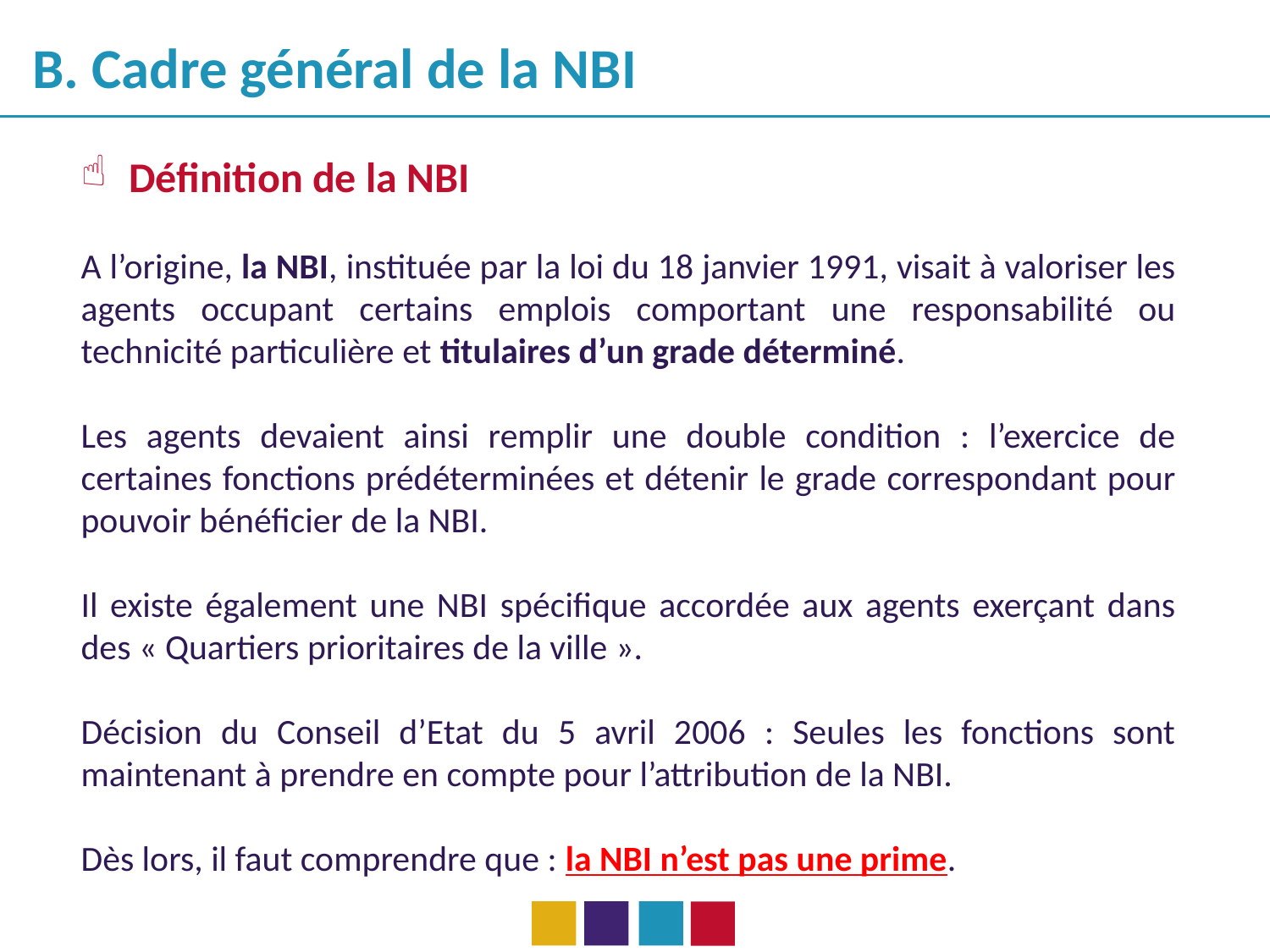

B. Cadre général de la NBI
Définition de la NBI

A l’origine, la NBI, instituée par la loi du 18 janvier 1991, visait à valoriser les agents occupant certains emplois comportant une responsabilité ou technicité particulière et titulaires d’un grade déterminé.

Les agents devaient ainsi remplir une double condition : l’exercice de certaines fonctions prédéterminées et détenir le grade correspondant pour pouvoir bénéficier de la NBI.

Il existe également une NBI spécifique accordée aux agents exerçant dans des « Quartiers prioritaires de la ville ».

Décision du Conseil d’Etat du 5 avril 2006 : Seules les fonctions sont maintenant à prendre en compte pour l’attribution de la NBI.

Dès lors, il faut comprendre que : la NBI n’est pas une prime.